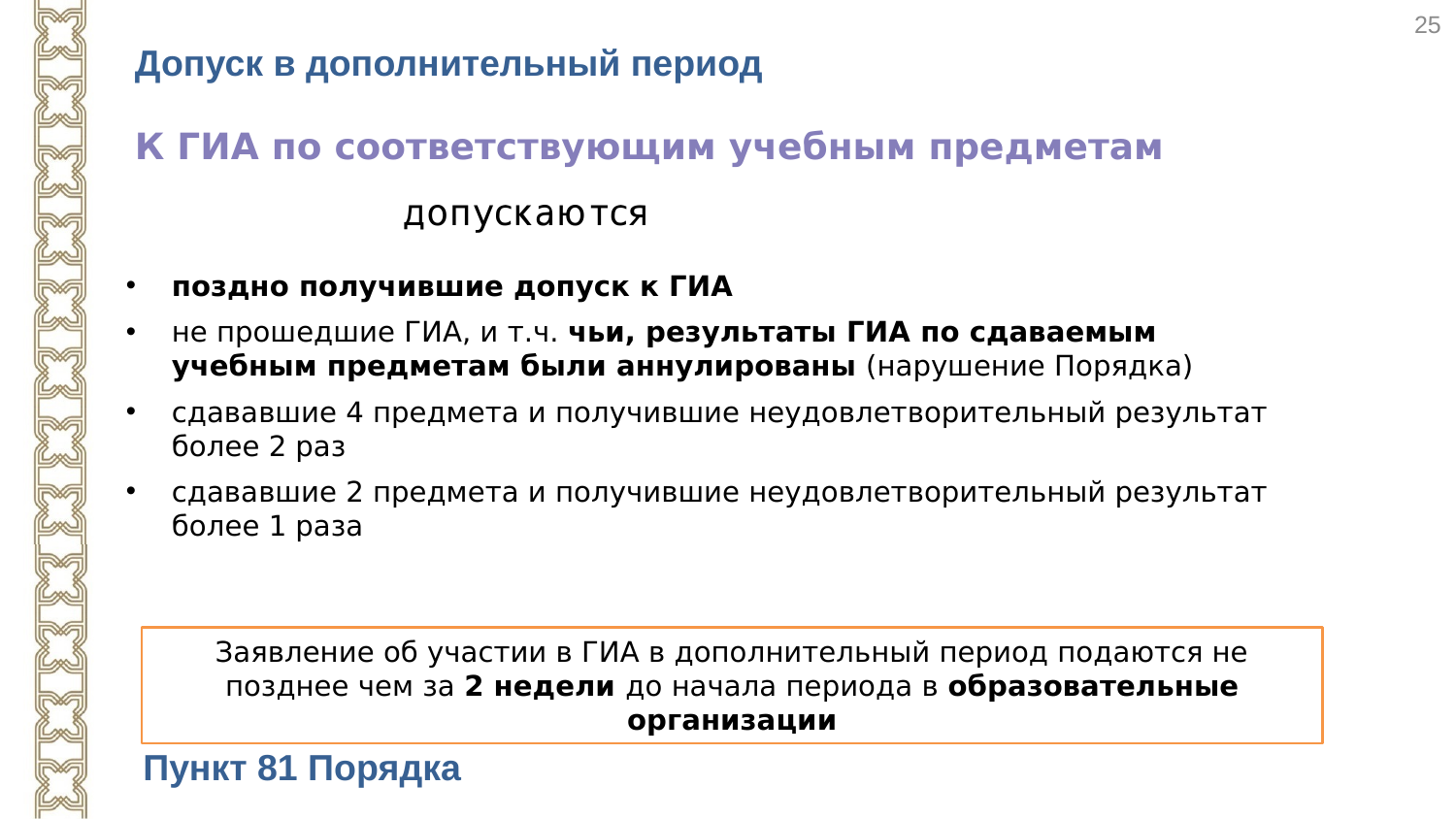

25
Допуск в дополнительный период
К ГИА по соответствующим учебным предметам
допускаются
поздно получившие допуск к ГИА
не прошедшие ГИА, и т.ч. чьи, результаты ГИА по сдаваемым учебным предметам были аннулированы (нарушение Порядка)
сдававшие 4 предмета и получившие неудовлетворительный результат более 2 раз
сдававшие 2 предмета и получившие неудовлетворительный результат более 1 раза
Заявление об участии в ГИА в дополнительный период подаются не позднее чем за 2 недели до начала периода в образовательные организации
Пункт 81 Порядка